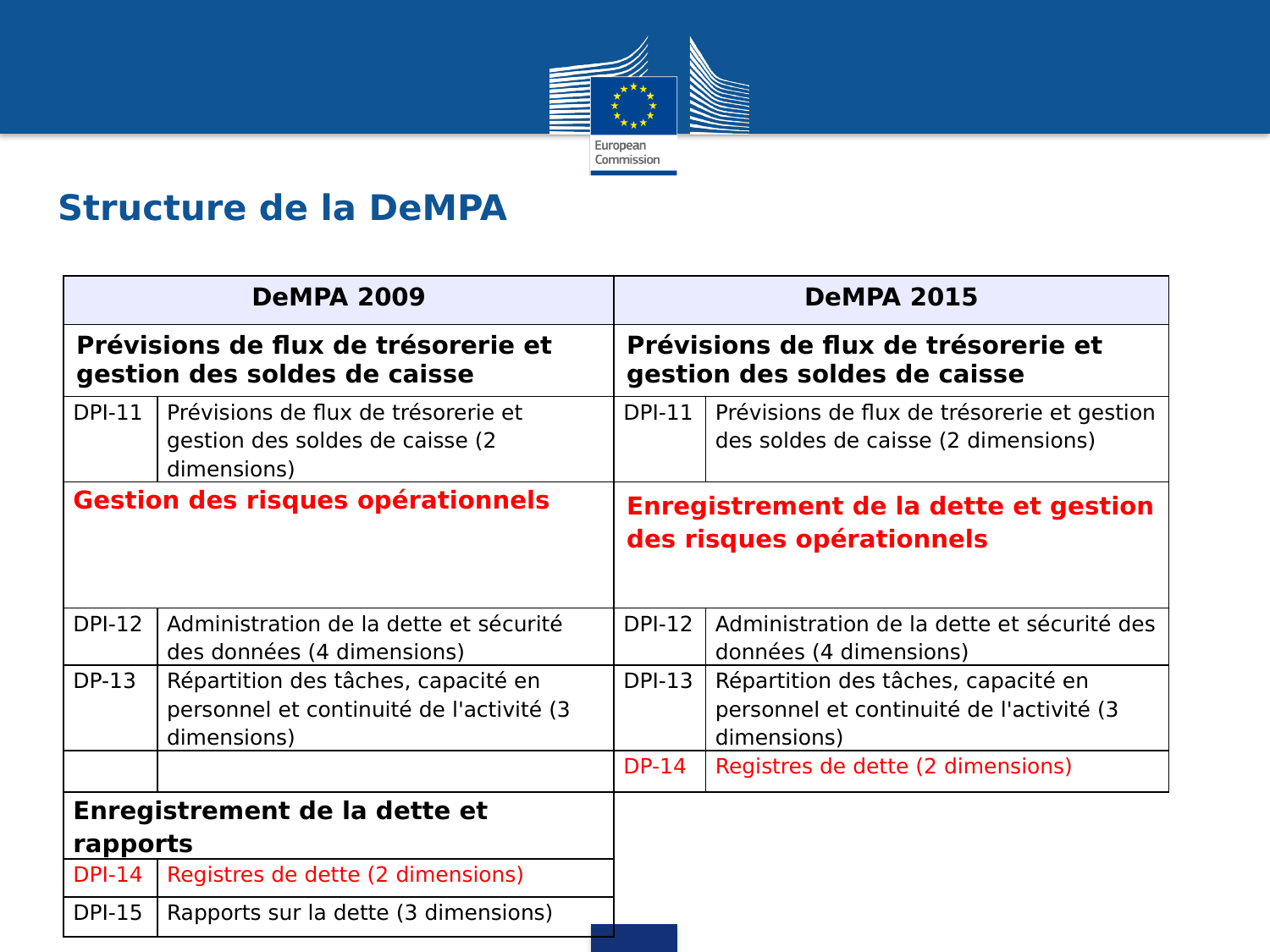

# Structure de la DeMPA
| DeMPA 2009 |  | DeMPA 2015 |  |
| --- | --- | --- | --- |
| Prévisions de flux de trésorerie et gestion des soldes de caisse |  | Prévisions de flux de trésorerie et gestion des soldes de caisse |  |
| DPI-11 | Prévisions de flux de trésorerie et gestion des soldes de caisse (2 dimensions) | DPI-11 | Prévisions de flux de trésorerie et gestion des soldes de caisse (2 dimensions) |
| Gestion des risques opérationnels |  | Enregistrement de la dette et gestion des risques opérationnels |  |
| DPI-12 | Administration de la dette et sécurité des données (4 dimensions) | DPI-12 | Administration de la dette et sécurité des données (4 dimensions) |
| DP-13 | Répartition des tâches, capacité en personnel et continuité de l'activité (3 dimensions) | DPI-13 | Répartition des tâches, capacité en personnel et continuité de l'activité (3 dimensions) |
|  |  | DP-14 | Registres de dette (2 dimensions) |
| Enregistrement de la dette et rapports |  |  |  |
| DPI-14 | Registres de dette (2 dimensions) |  |  |
| DPI-15 | Rapports sur la dette (3 dimensions) |  |  |